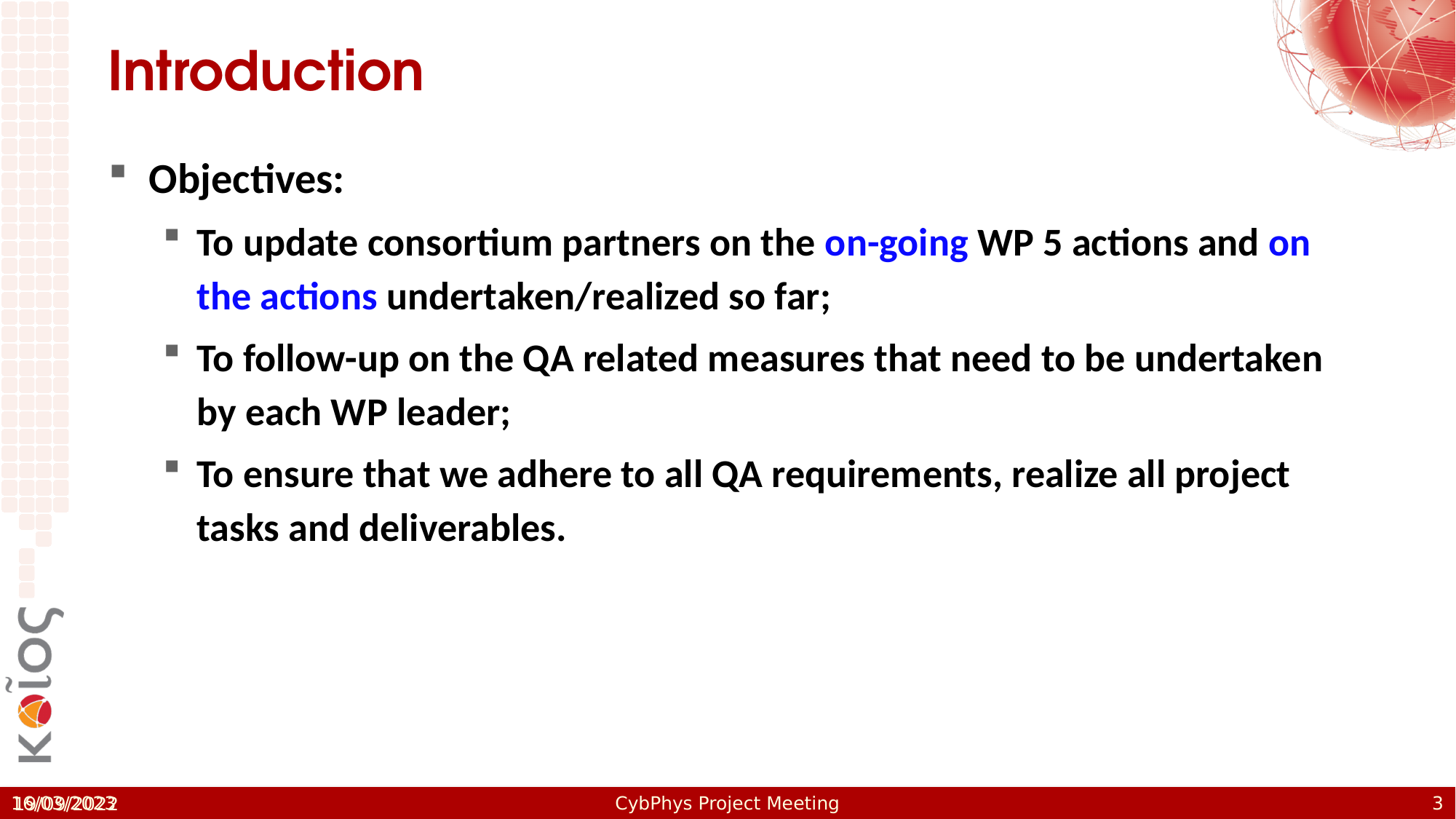

# Introduction
Objectives:
To update consortium partners on the on-going WP 5 actions and on the actions undertaken/realized so far;
To follow-up on the QA related measures that need to be undertaken by each WP leader;
To ensure that we adhere to all QA requirements, realize all project tasks and deliverables.

3
CybPhys Project Meeting
16/03/2023
19/09/2022